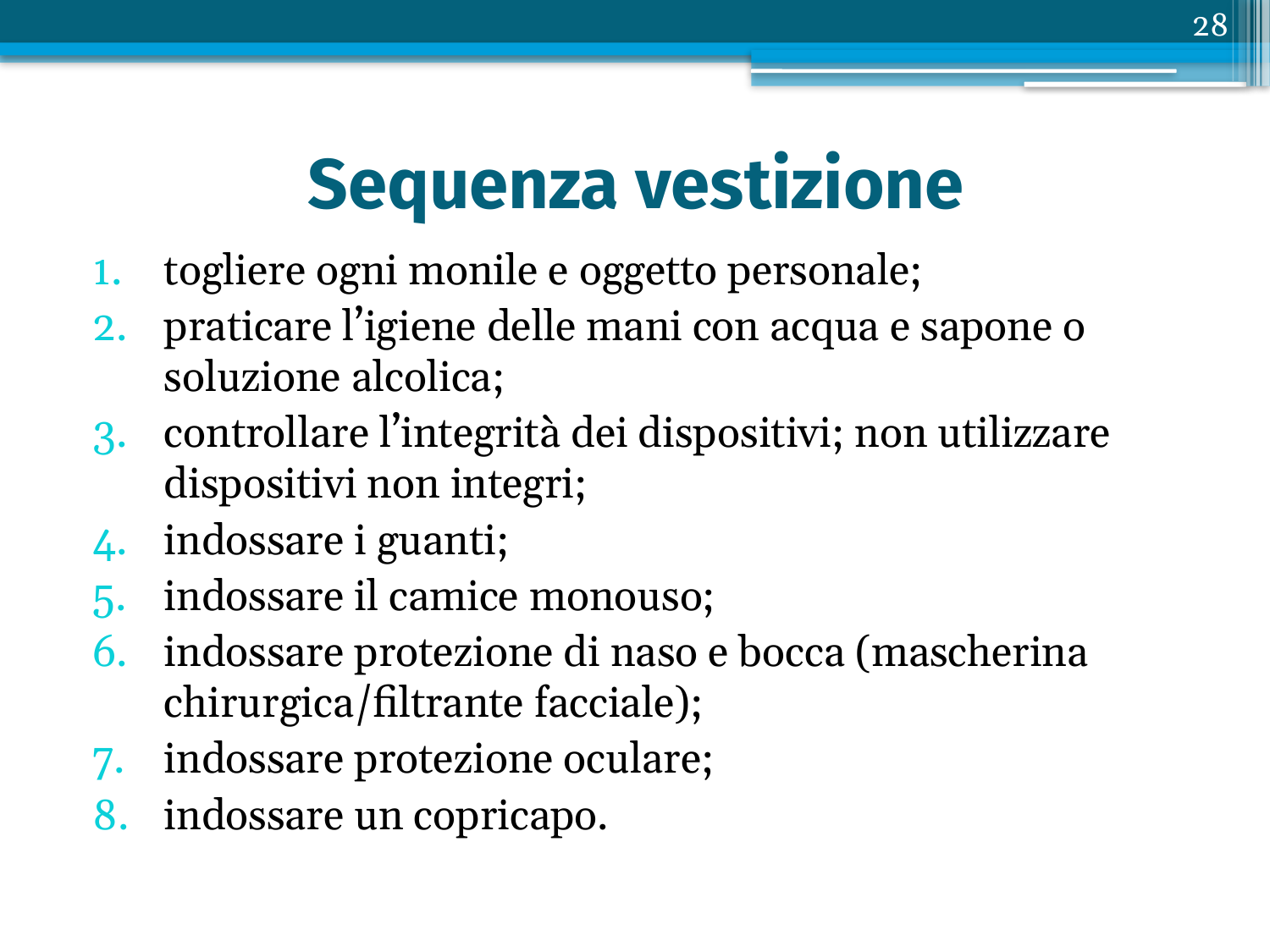

28
# Sequenza vestizione
togliere ogni monile e oggetto personale;
praticare l’igiene delle mani con acqua e sapone o soluzione alcolica;
controllare l’integrità dei dispositivi; non utilizzare dispositivi non integri;
indossare i guanti;
indossare il camice monouso;
indossare protezione di naso e bocca (mascherina chirurgica/filtrante facciale);
indossare protezione oculare;
indossare un copricapo.